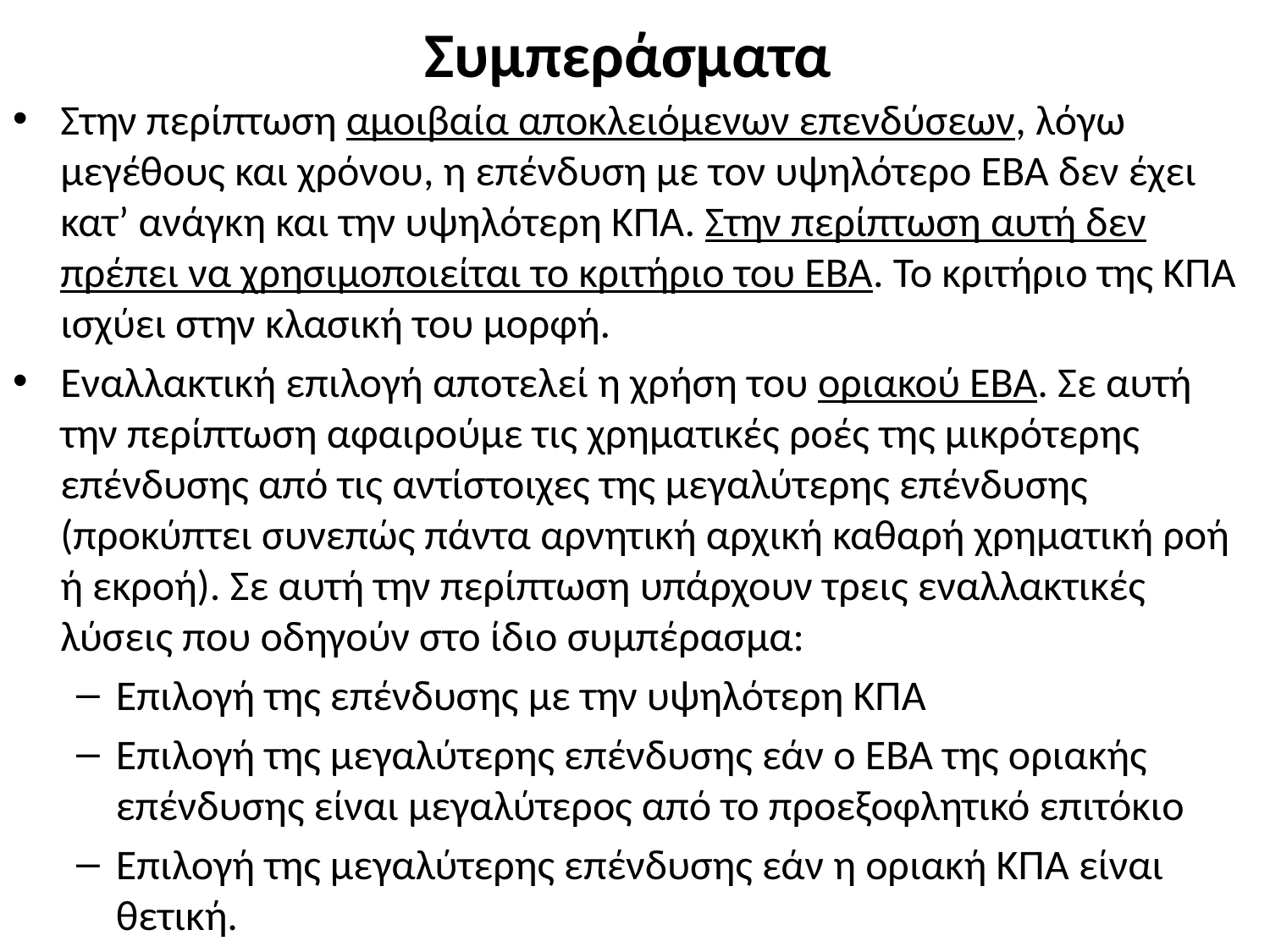

# Συμπεράσματα
Στην περίπτωση αμοιβαία αποκλειόμενων επενδύσεων, λόγω μεγέθους και χρόνου, η επένδυση με τον υψηλότερο ΕΒΑ δεν έχει κατ’ ανάγκη και την υψηλότερη ΚΠΑ. Στην περίπτωση αυτή δεν πρέπει να χρησιμοποιείται το κριτήριο του ΕΒΑ. Το κριτήριο της ΚΠΑ ισχύει στην κλασική του μορφή.
Εναλλακτική επιλογή αποτελεί η χρήση του οριακού ΕΒΑ. Σε αυτή την περίπτωση αφαιρούμε τις χρηματικές ροές της μικρότερης επένδυσης από τις αντίστοιχες της μεγαλύτερης επένδυσης (προκύπτει συνεπώς πάντα αρνητική αρχική καθαρή χρηματική ροή ή εκροή). Σε αυτή την περίπτωση υπάρχουν τρεις εναλλακτικές λύσεις που οδηγούν στο ίδιο συμπέρασμα:
Επιλογή της επένδυσης με την υψηλότερη ΚΠΑ
Επιλογή της μεγαλύτερης επένδυσης εάν ο ΕΒΑ της οριακής επένδυσης είναι μεγαλύτερος από το προεξοφλητικό επιτόκιο
Επιλογή της μεγαλύτερης επένδυσης εάν η οριακή ΚΠΑ είναι θετική.